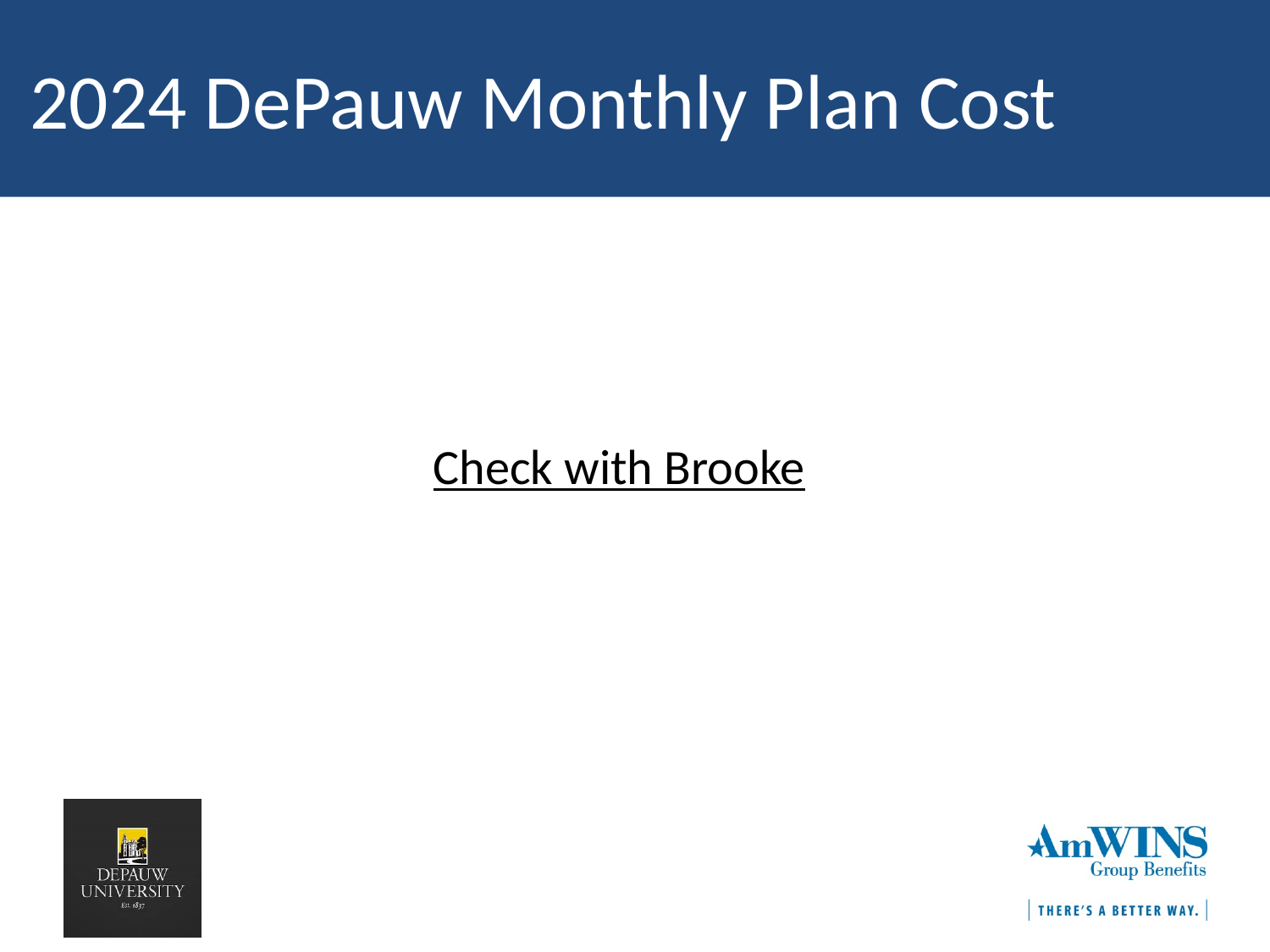

# 2024 DePauw Monthly Plan Cost

Check with Brooke